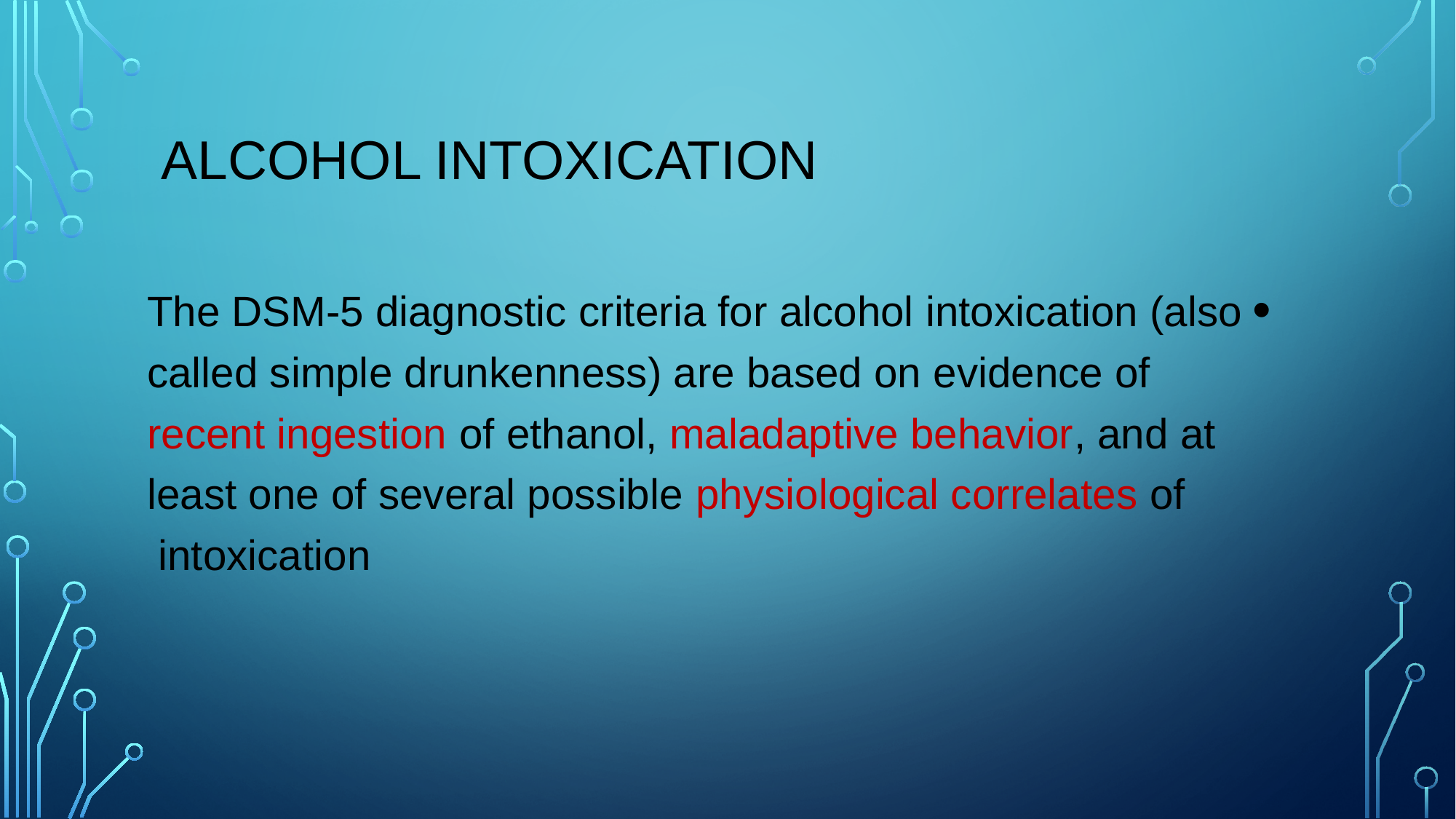

# Alcohol Intoxication
The DSM-5 diagnostic criteria for alcohol intoxication (also called simple drunkenness) are based on evidence of recent ingestion of ethanol, maladaptive behavior, and at least one of several possible physiological correlates of intoxication